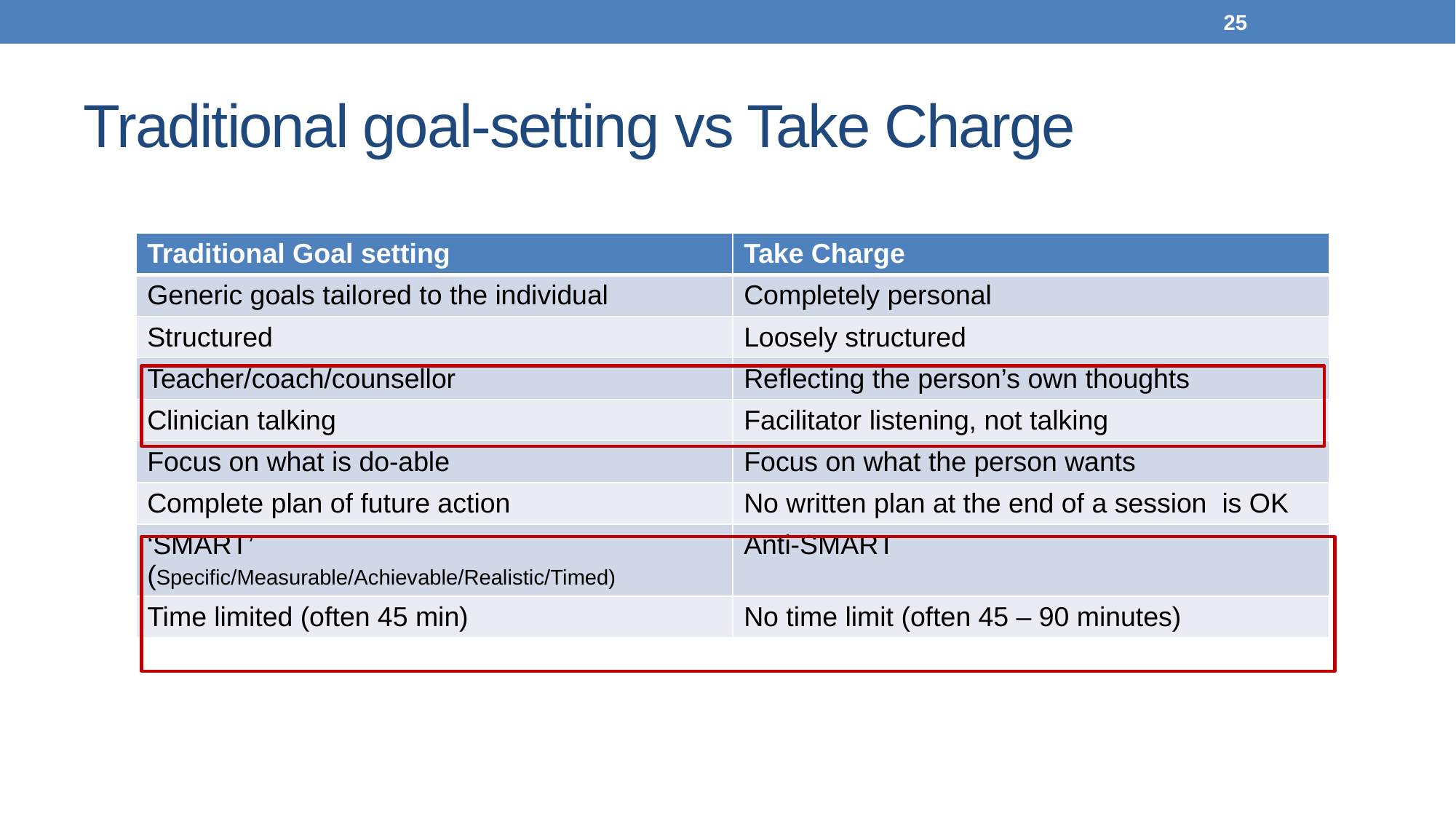

25
# Traditional goal-setting vs Take Charge
| Traditional Goal setting | Take Charge |
| --- | --- |
| Generic goals tailored to the individual | Completely personal |
| Structured | Loosely structured |
| Teacher/coach/counsellor | Reflecting the person’s own thoughts |
| Clinician talking | Facilitator listening, not talking |
| Focus on what is do-able | Focus on what the person wants |
| Complete plan of future action | No written plan at the end of a session is OK |
| ‘SMART’ (Specific/Measurable/Achievable/Realistic/Timed) | Anti-SMART |
| Time limited (often 45 min) | No time limit (often 45 – 90 minutes) |